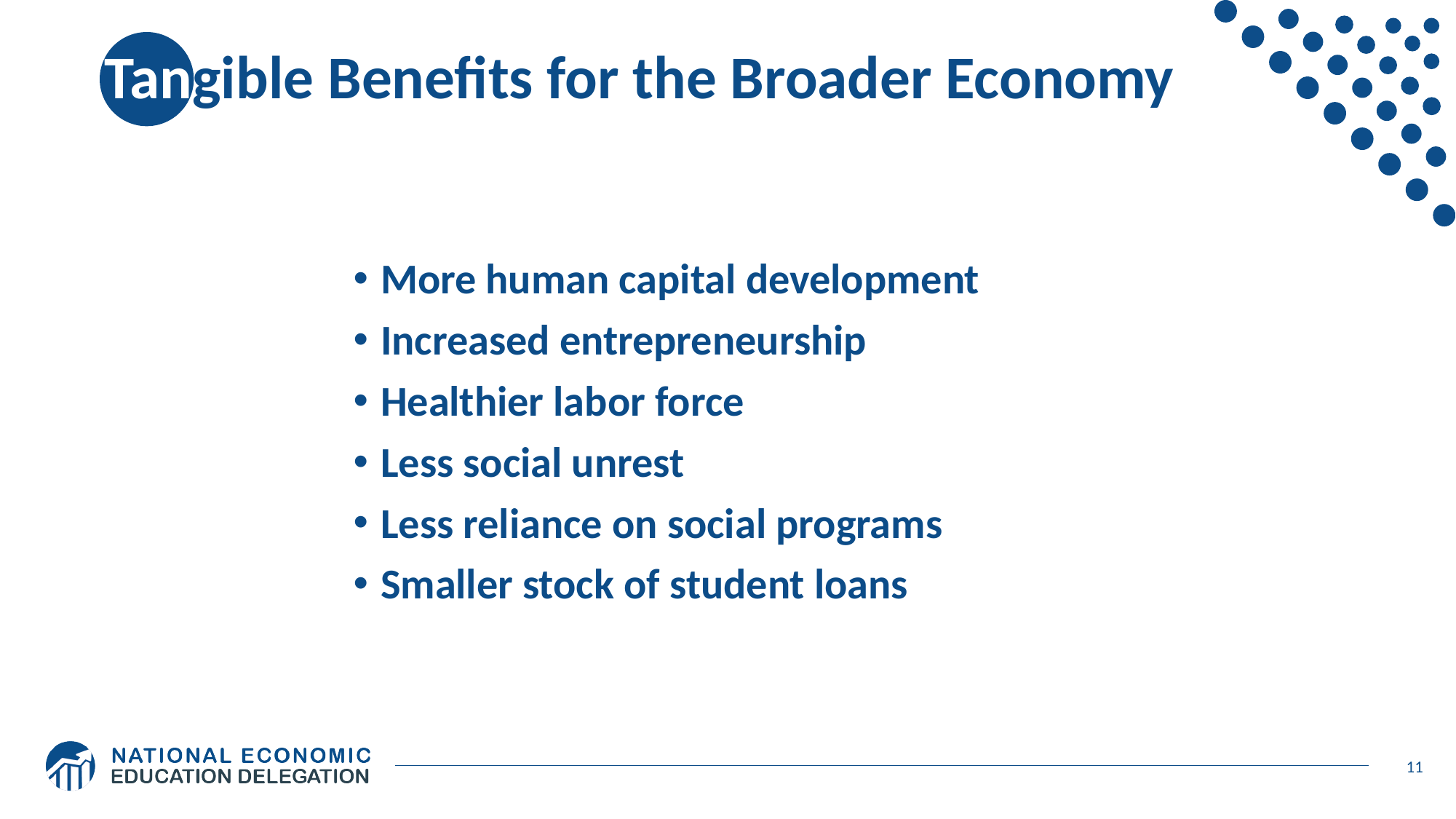

# Tangible Benefits for the Broader Economy
More human capital development
Increased entrepreneurship
Healthier labor force
Less social unrest
Less reliance on social programs
Smaller stock of student loans
11